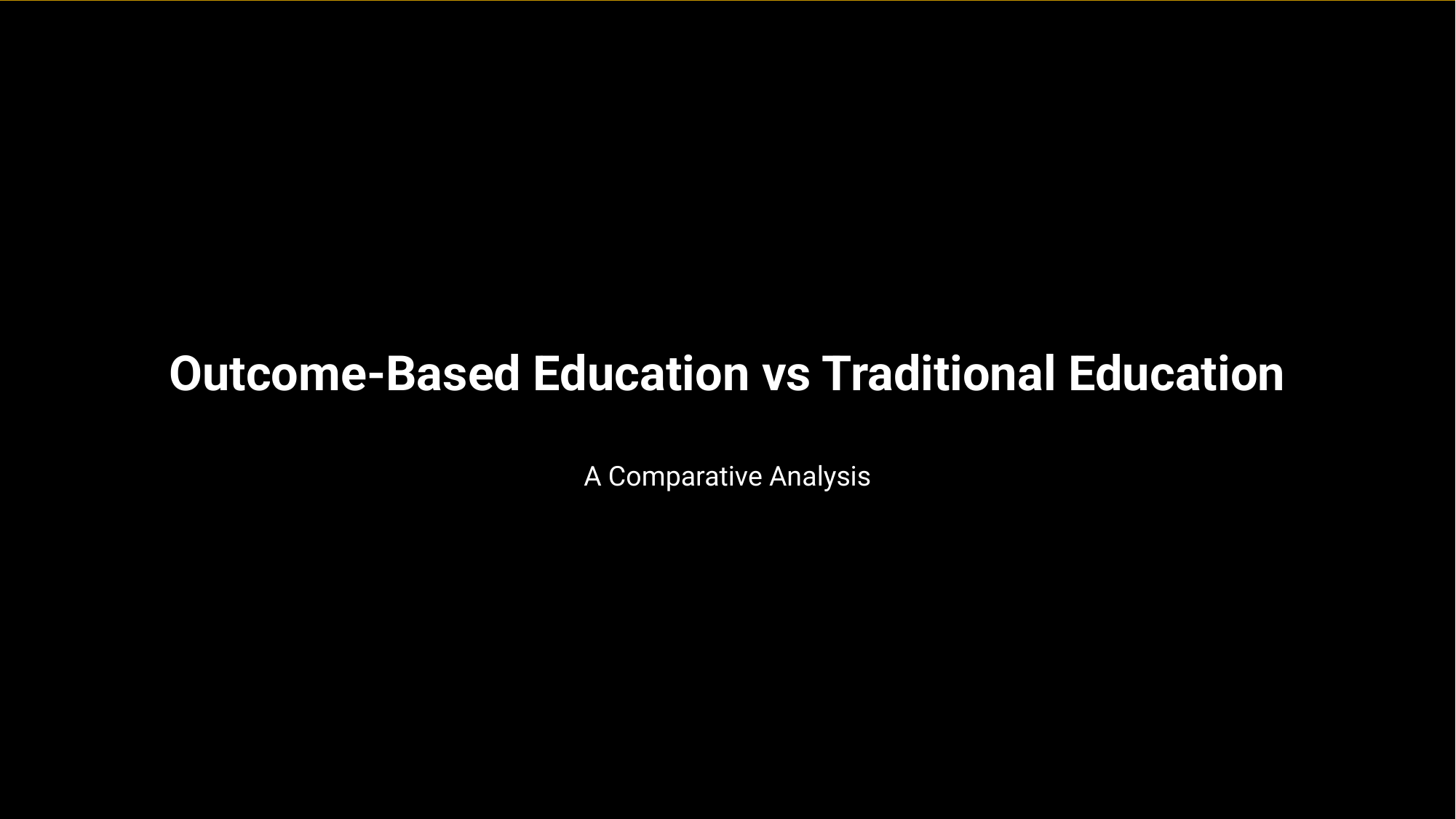

Outcome-Based Education vs Traditional Education
A Comparative Analysis